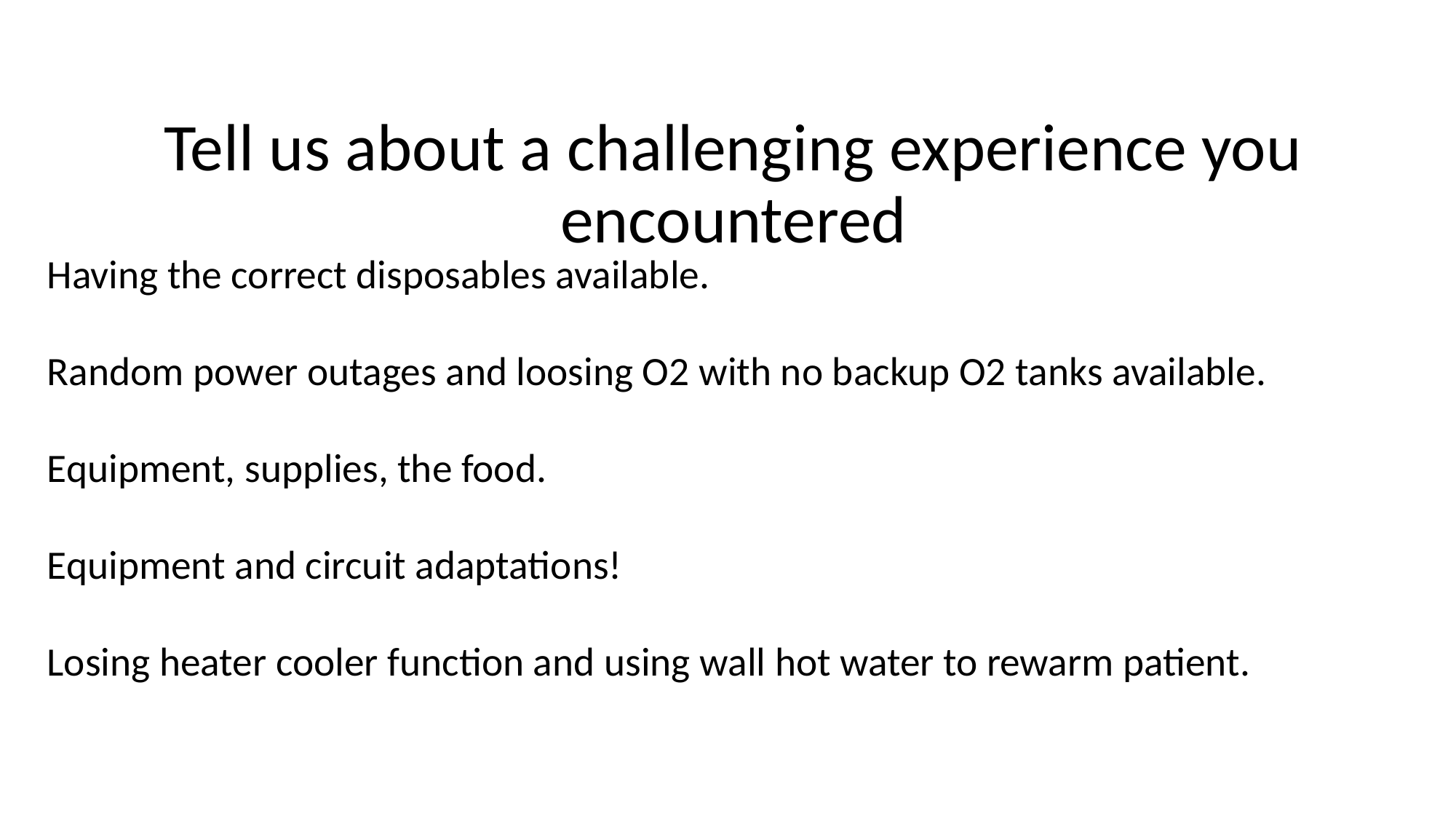

# Tell us about a challenging experience you encountered
Having the correct disposables available.

Random power outages and loosing O2 with no backup O2 tanks available.

Equipment, supplies, the food.

Equipment and circuit adaptations!

Losing heater cooler function and using wall hot water to rewarm patient.